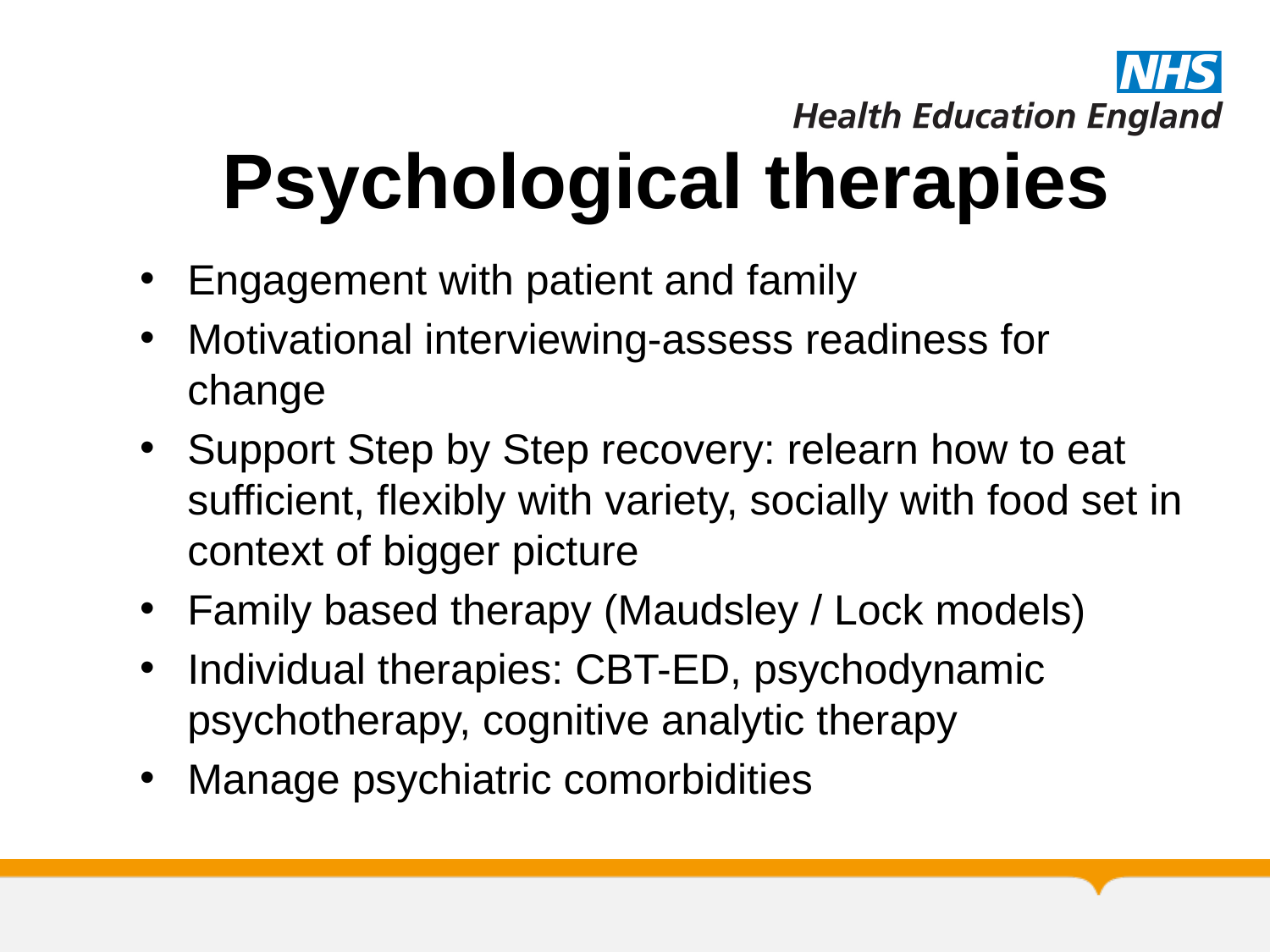

# Psychological therapies
Engagement with patient and family
Motivational interviewing-assess readiness for change
Support Step by Step recovery: relearn how to eat sufficient, flexibly with variety, socially with food set in context of bigger picture
Family based therapy (Maudsley / Lock models)
Individual therapies: CBT-ED, psychodynamic psychotherapy, cognitive analytic therapy
Manage psychiatric comorbidities